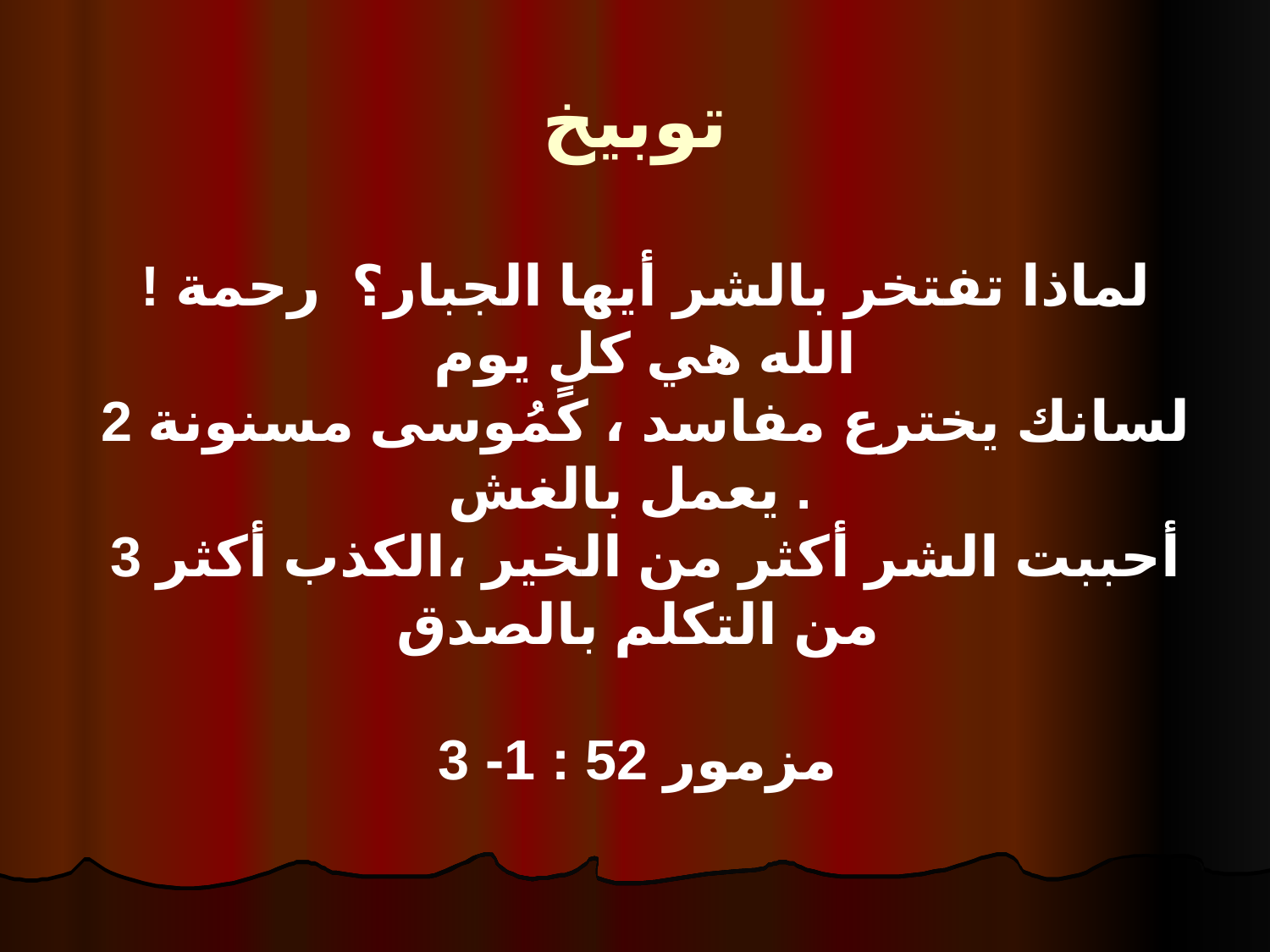

توبيخ
! لماذا تفتخر بالشر أيها الجبار؟  رحمة الله هي كل يوم
2 لسانك يخترع مفاسد ، كًمُوسى مسنونة يعمل بالغش .
3 أحببت الشر أكثر من الخير ،الكذب أكثر من التكلم بالصدق

مزمور 52 : 1- 3